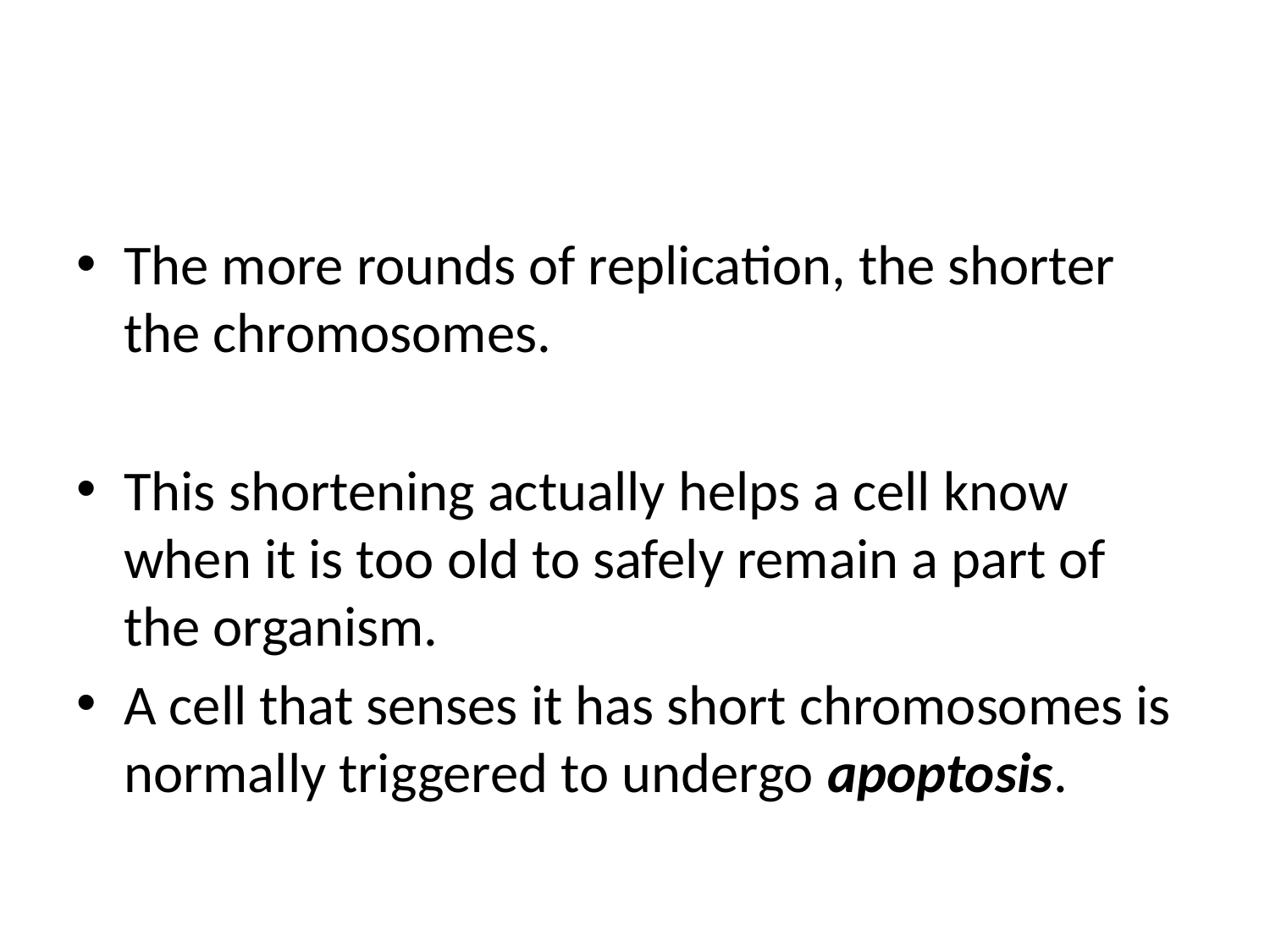

#
The more rounds of replication, the shorter the chromosomes.

This shortening actually helps a cell know when it is too old to safely remain a part of the organism.
A cell that senses it has short chromosomes is normally triggered to undergo apoptosis.